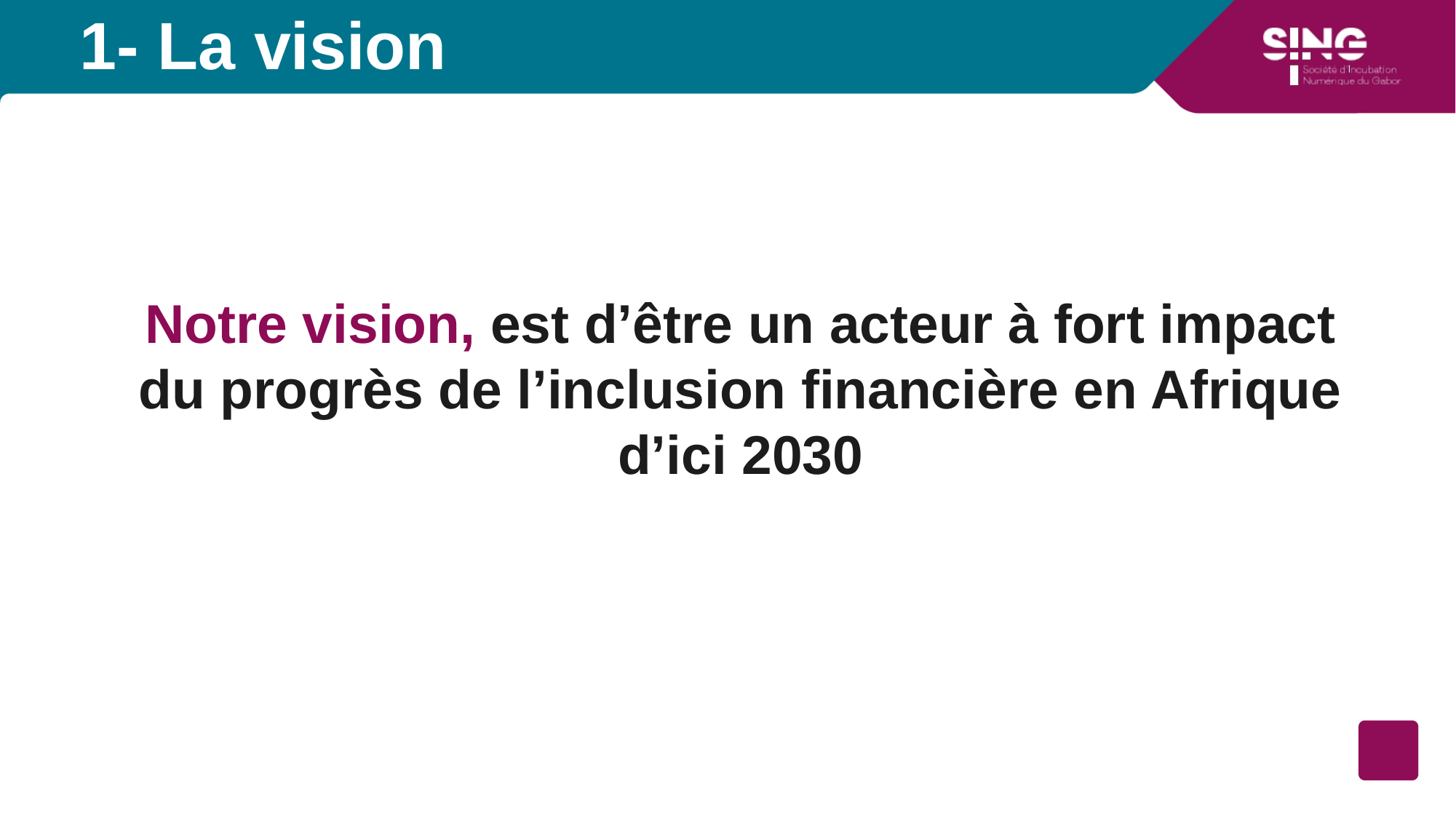

# 1- La vision

Notre vision, est d’être un acteur à fort impact du progrès de l’inclusion financière en Afrique d’ici 2030